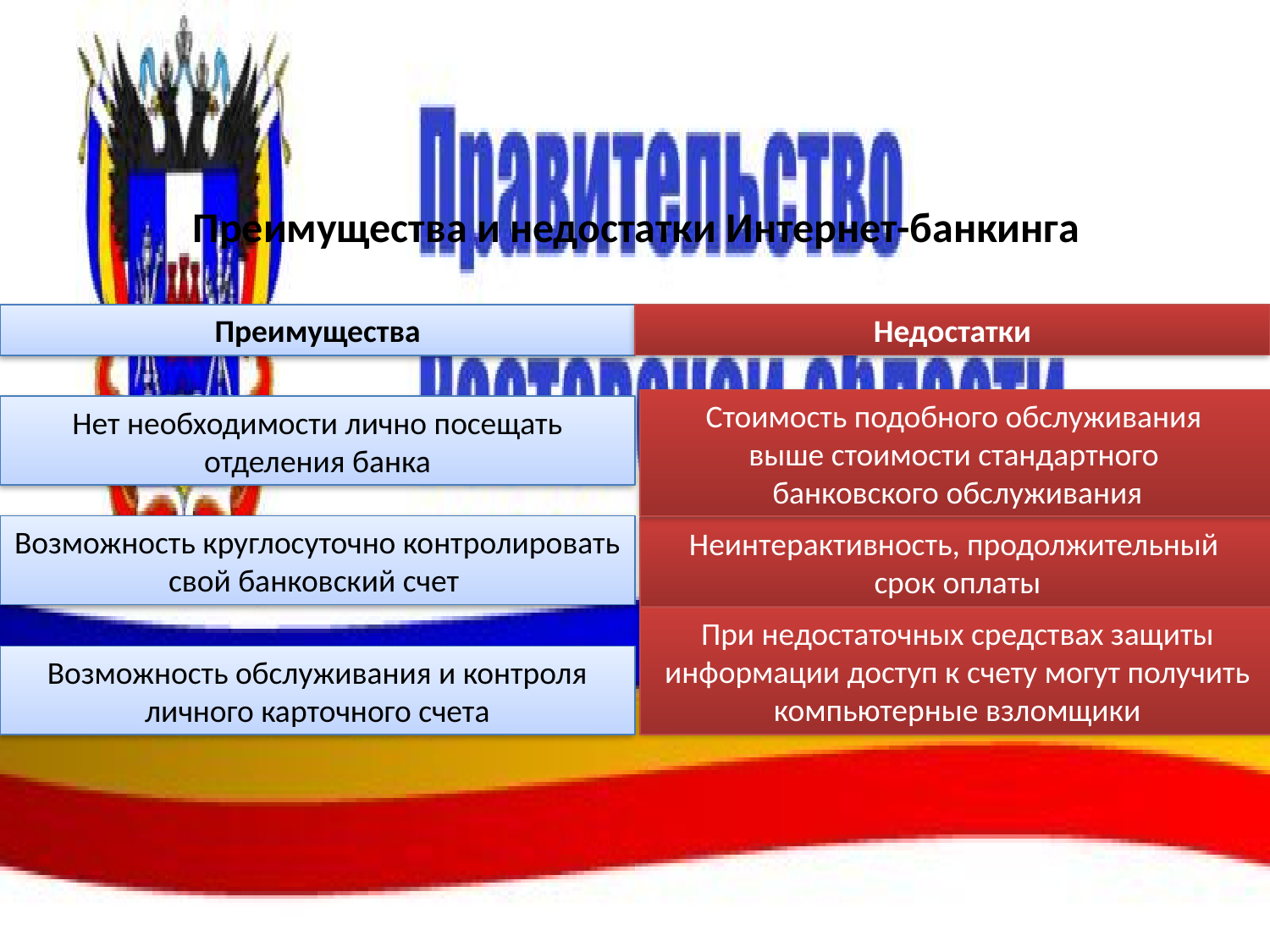

# Преимущества и недостатки Интернет-банкинга
Недостатки
Преимущества
Стоимость подобного обслуживания
выше стоимости стандартного
банковского обслуживания
Нет необходимости лично посещать отделения банка
Возможность круглосуточно контролировать свой банковский счет
Неинтерактивность, продолжительный
срок оплаты
При недостаточных средствах защиты информации доступ к счету могут получить компьютерные взломщики
Возможность обслуживания и контроля личного карточного счета